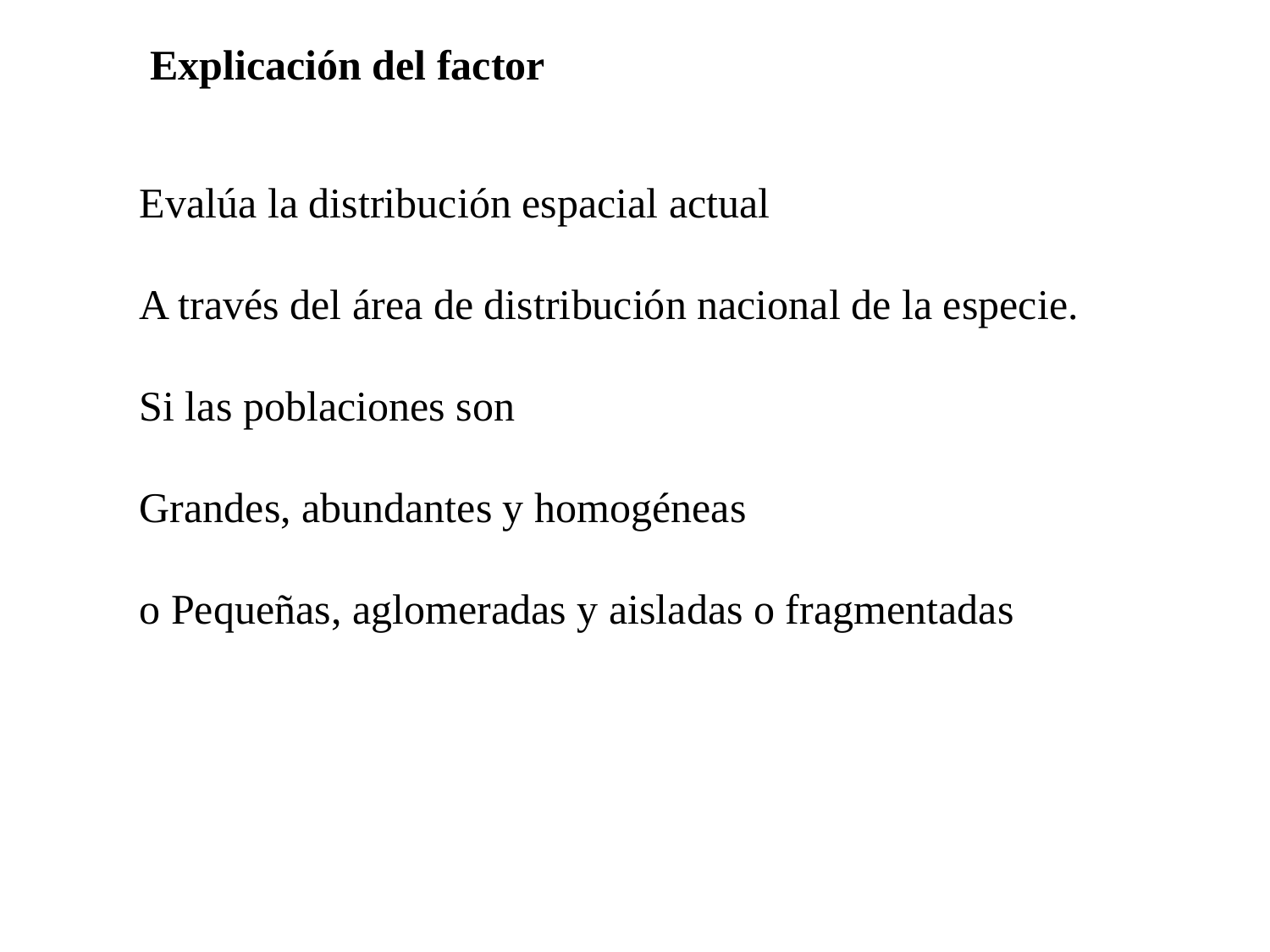

Explicación del factor
Evalúa la distribución espacial actual

A través del área de distribución nacional de la especie.

Si las poblaciones son

Grandes, abundantes y homogéneas

o Pequeñas, aglomeradas y aisladas o fragmentadas